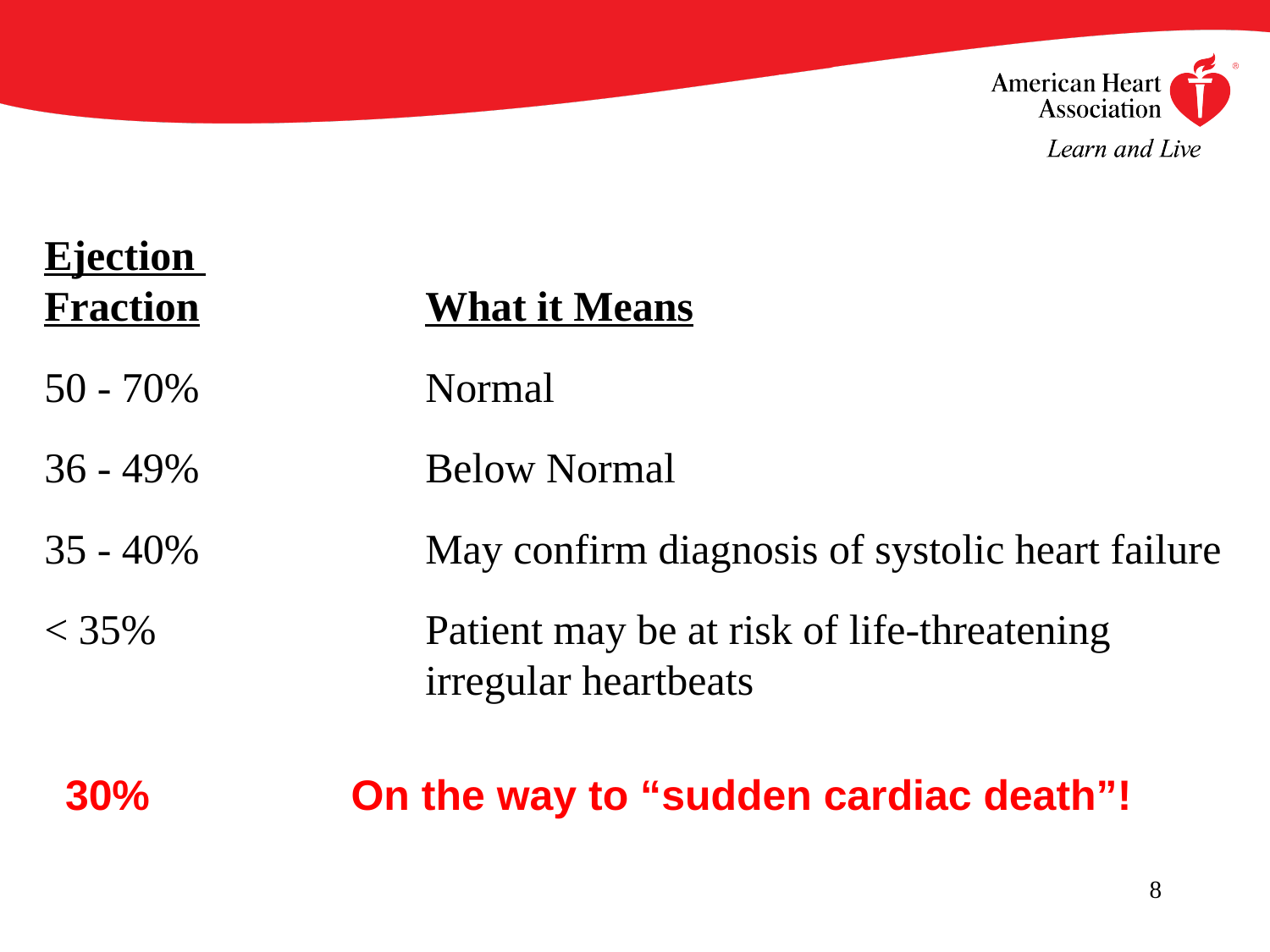

Ejection
Fraction    		What it Means
50 - 70% 	      	Normal
36 - 49% 	      	Below Normal
35 - 40% 	      	May confirm diagnosis of systolic heart failure
< 35%		      	Patient may be at risk of life-threatening
			irregular heartbeats
30% 		On the way to “sudden cardiac death”!
8